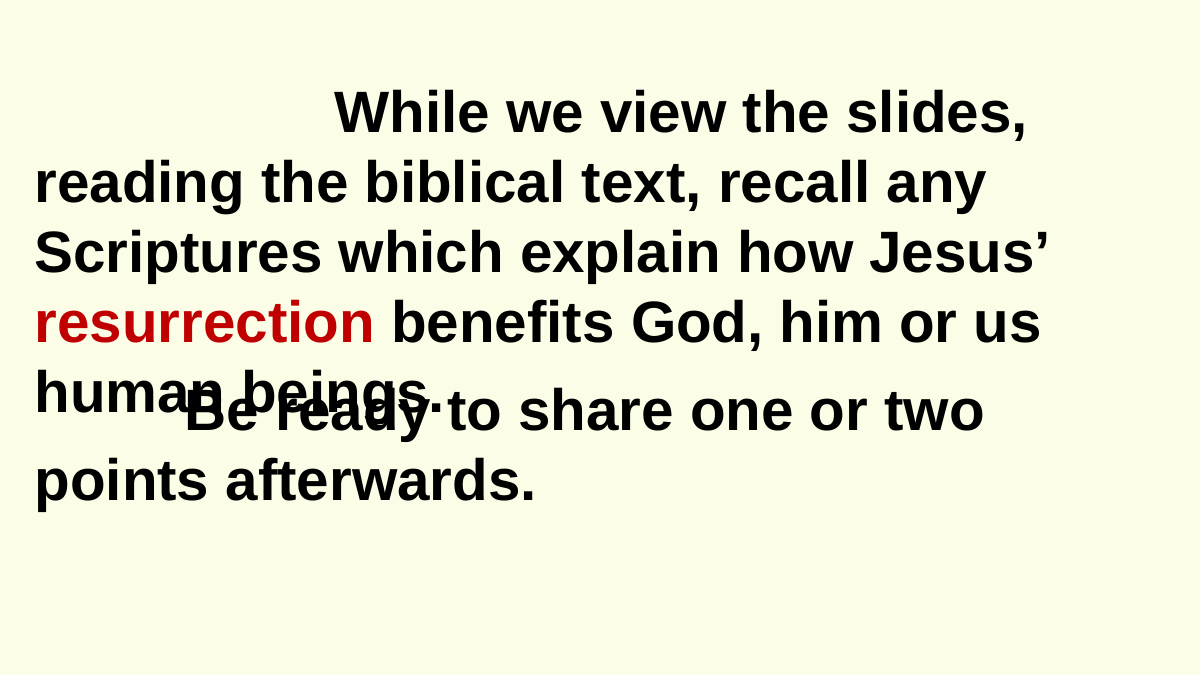

While we view the slides, reading the biblical text, recall any Scriptures which explain how Jesus’ resurrection benefits God, him or us human beings.
	Be ready to share one or two points afterwards.